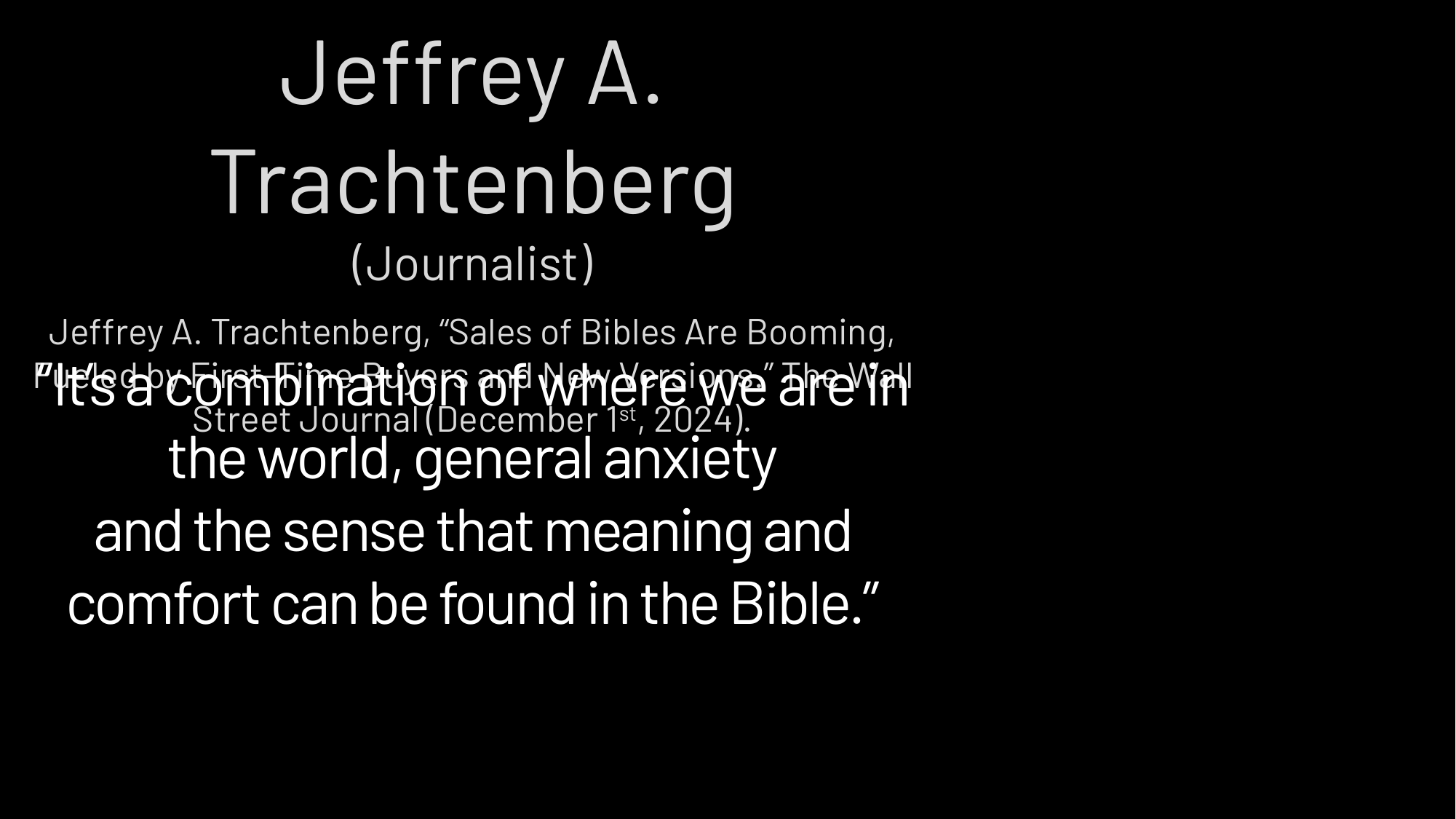

Jeffrey A. Trachtenberg
(Journalist)

Jeffrey A. Trachtenberg, “Sales of Bibles Are Booming, Fueled by First-Time Buyers and New Versions.” The Wall Street Journal (December 1st, 2024).
“It’s a combination of where we are in the world, general anxiety
and the sense that meaning and comfort can be found in the Bible.”